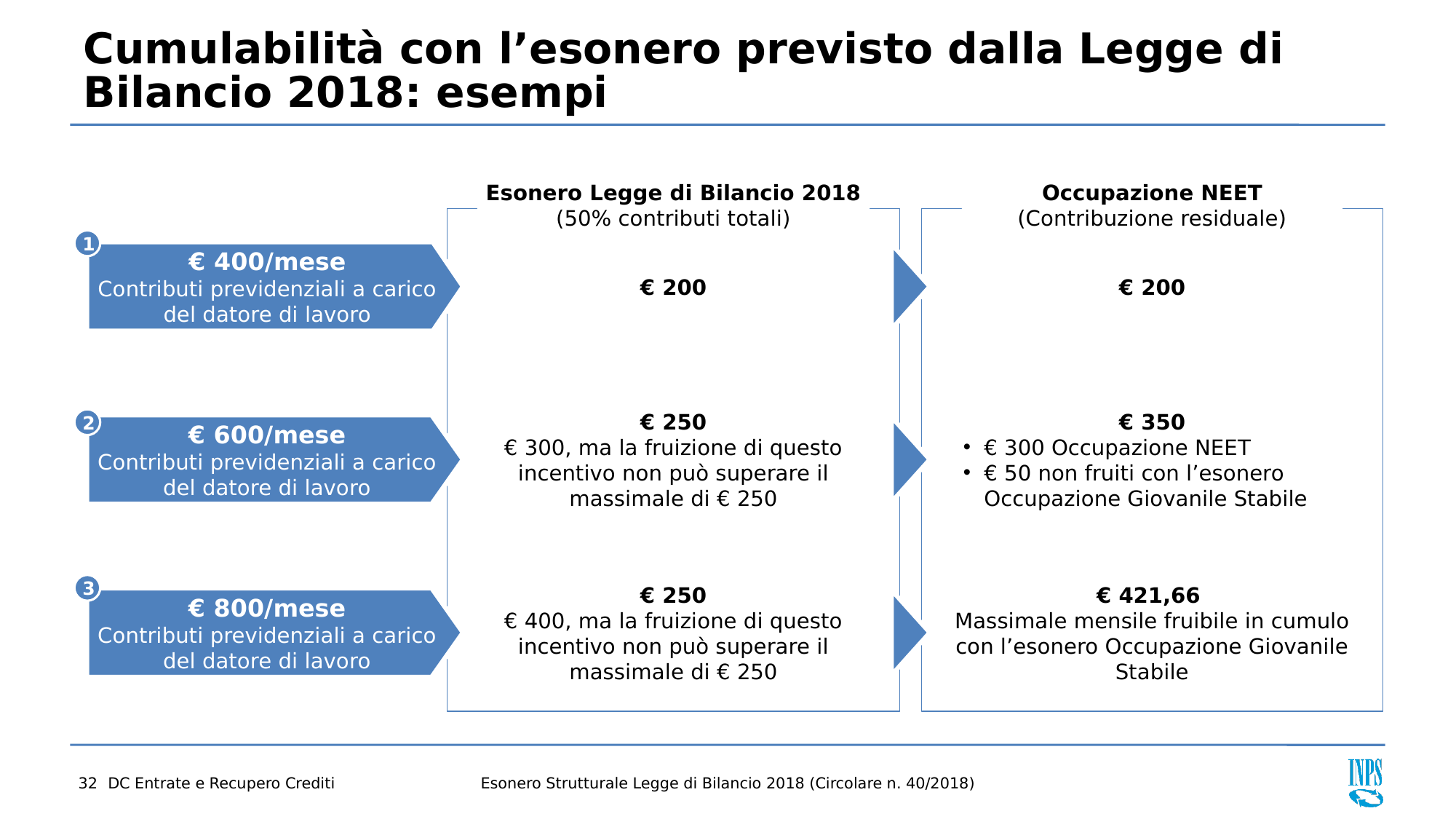

# Cumulabilità con l’esonero previsto dalla Legge di Bilancio 2018: esempi
Esonero Legge di Bilancio 2018 (50% contributi totali)
Occupazione NEET
(Contribuzione residuale)
€ 200
€ 350
€ 300 Occupazione NEET
€ 50 non fruiti con l’esonero Occupazione Giovanile Stabile
€ 421,66
Massimale mensile fruibile in cumulo con l’esonero Occupazione Giovanile Stabile

€ 200
1
€ 400/mese
Contributi previdenziali a carico del datore di lavoro

€ 250
€ 300, ma la fruizione di questo incentivo non può superare il massimale di € 250
2
€ 600/mese
Contributi previdenziali a carico del datore di lavoro

3
€ 250
€ 400, ma la fruizione di questo incentivo non può superare il massimale di € 250
€ 800/mese
Contributi previdenziali a carico del datore di lavoro